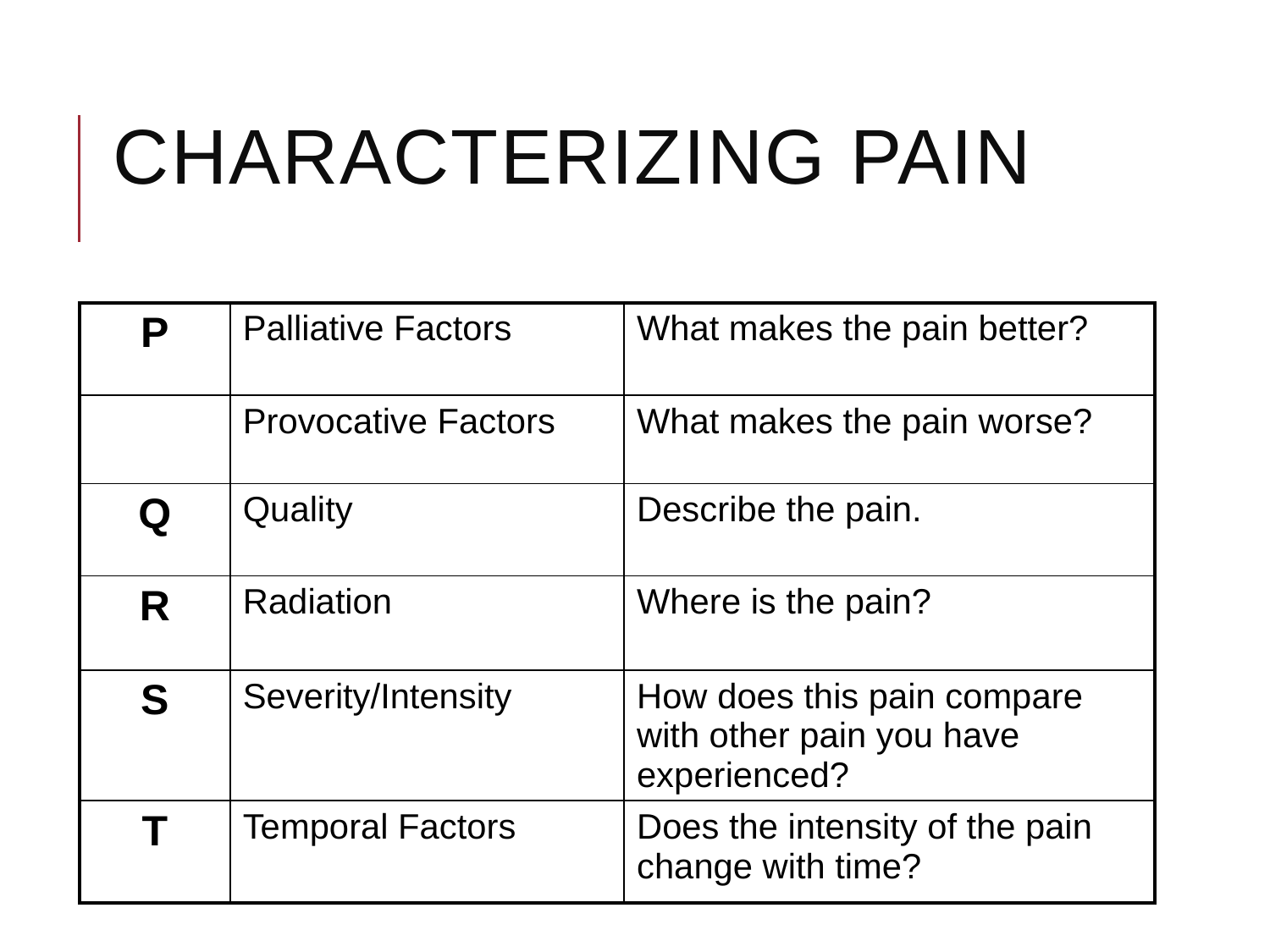

# Characterizing Pain
| P | Palliative Factors | What makes the pain better? |
| --- | --- | --- |
|  | Provocative Factors | What makes the pain worse? |
| Q | Quality | Describe the pain. |
| R | Radiation | Where is the pain? |
| S | Severity/Intensity | How does this pain compare with other pain you have experienced? |
| T | Temporal Factors | Does the intensity of the pain change with time? |